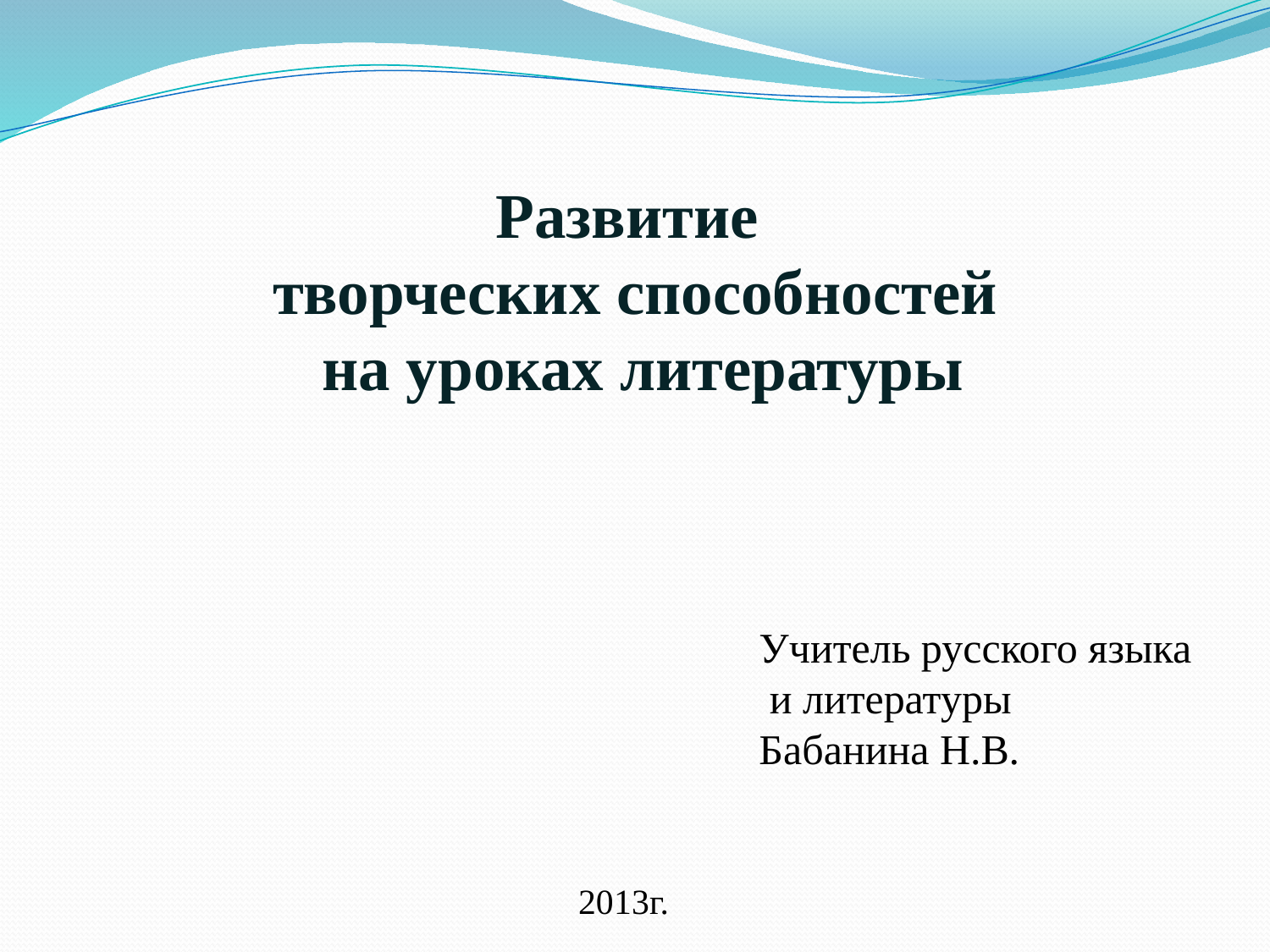

Развитие
творческих способностей
 на уроках литературы
Учитель русского языка
 и литературы
Бабанина Н.В.
2013г.